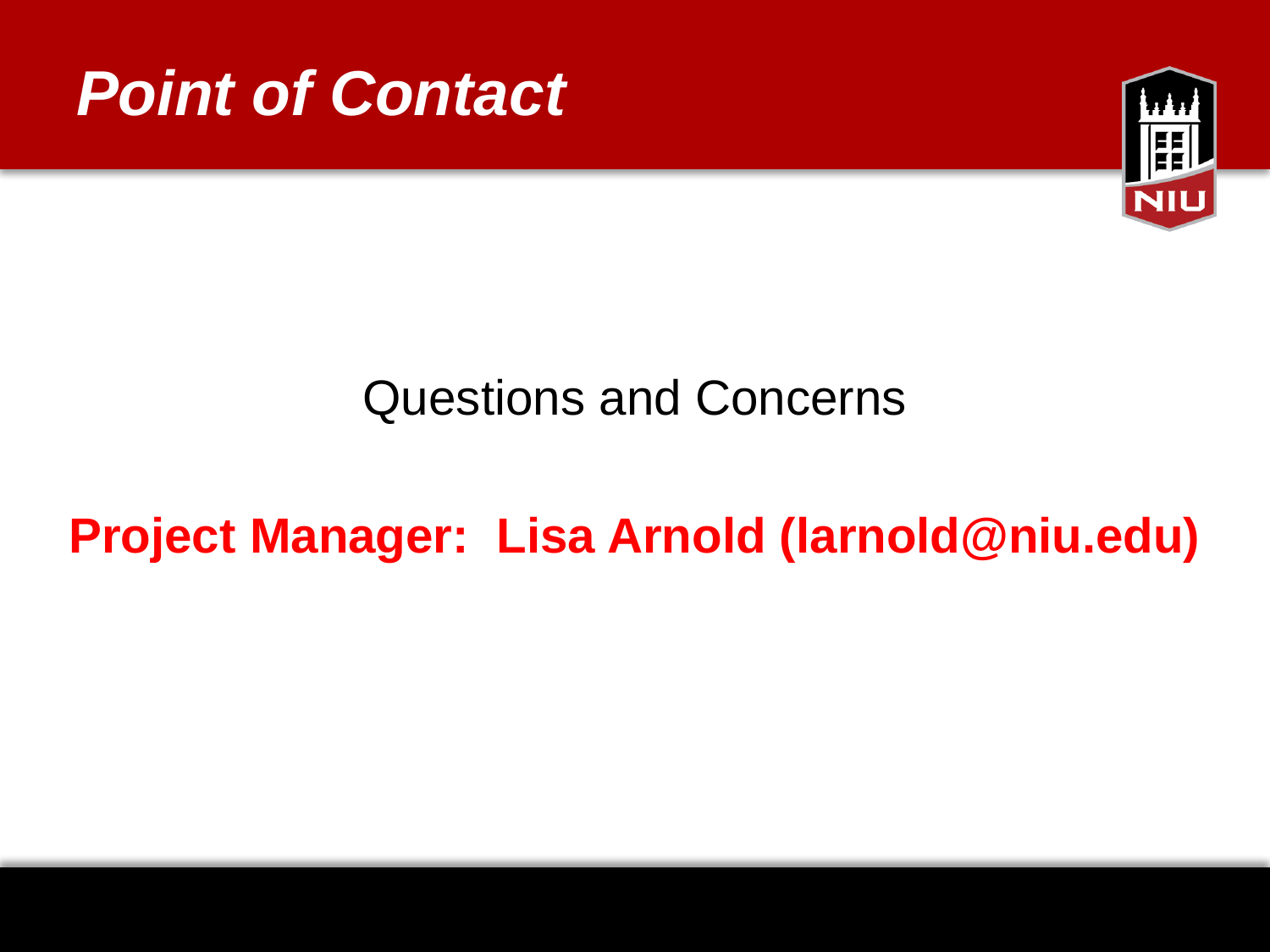

# Point of Contact
Questions and Concerns

Project Manager:  Lisa Arnold (larnold@niu.edu)